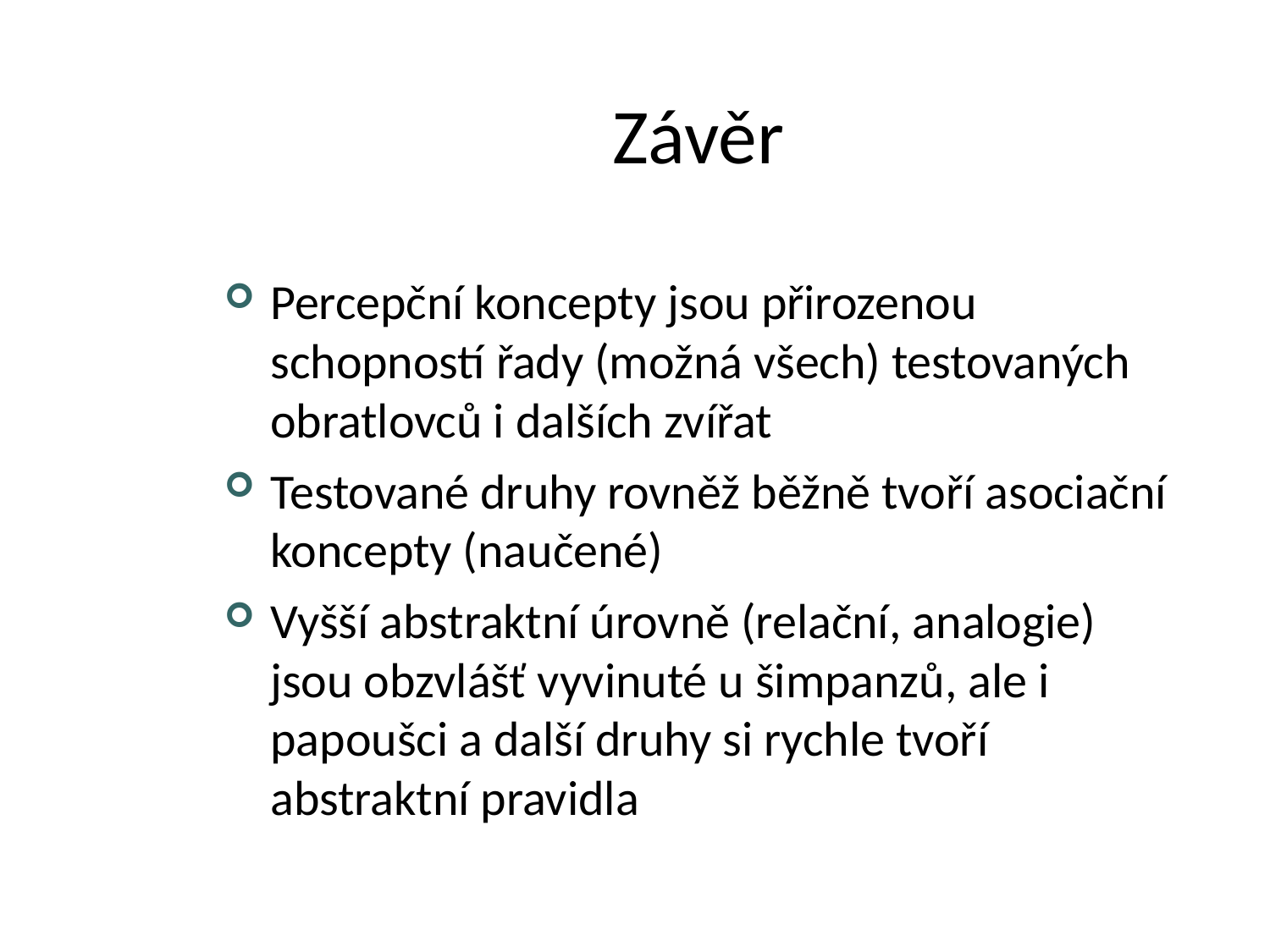

Závěr
Percepční koncepty jsou přirozenou schopností řady (možná všech) testovaných obratlovců i dalších zvířat
Testované druhy rovněž běžně tvoří asociační koncepty (naučené)
Vyšší abstraktní úrovně (relační, analogie) jsou obzvlášť vyvinuté u šimpanzů, ale i papoušci a další druhy si rychle tvoří abstraktní pravidla